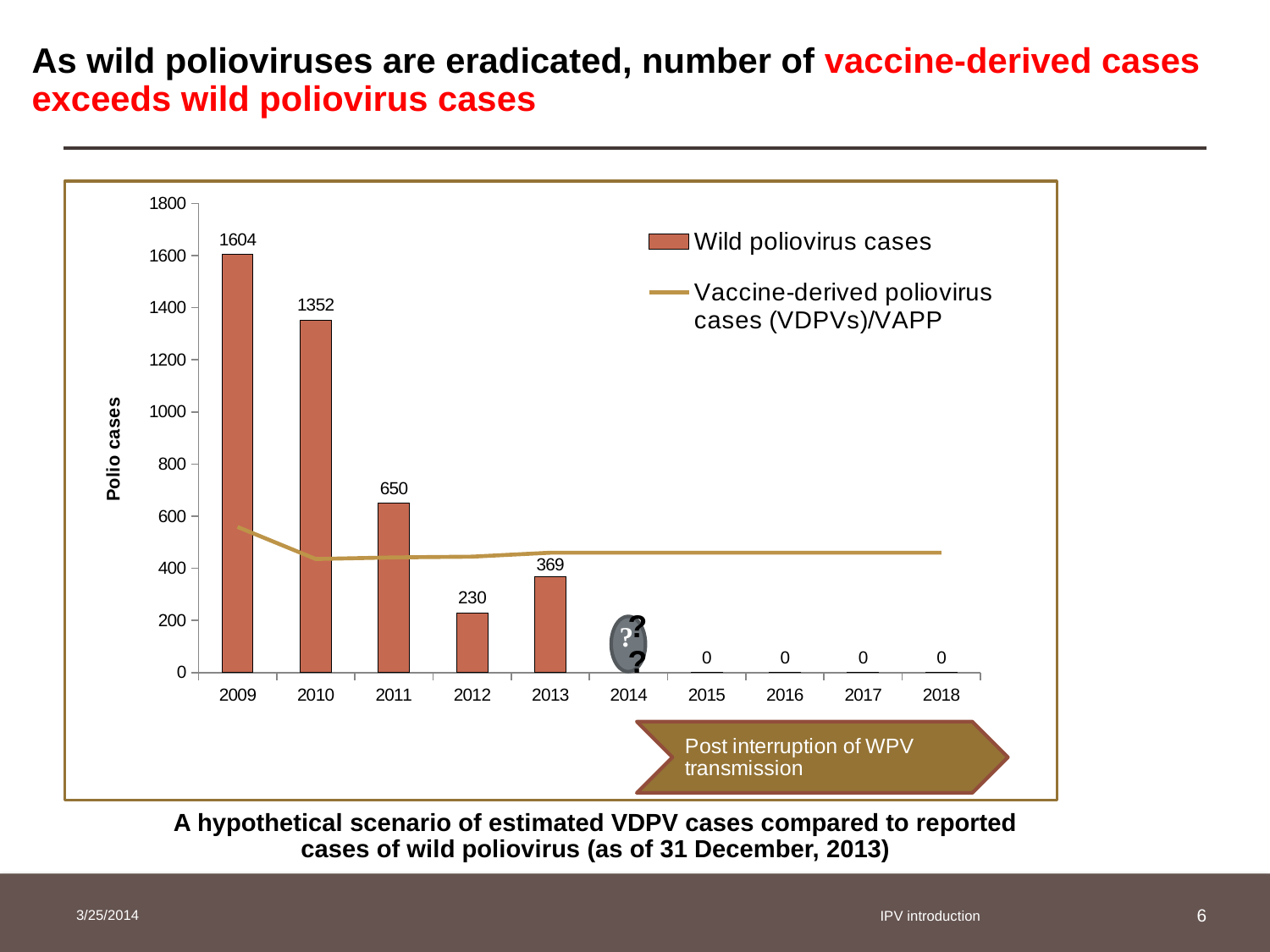

# As wild polioviruses are eradicated, number of vaccine-derived cases exceeds wild poliovirus cases

### Chart

| Category |  | Vaccine-derived poliovirus cases (VDPVs)/VAPP |
|---|---|---|
| 2009 | 1604.0 | 559.0 |
| 2010 | 1352.0 | 436.0 |
| 2011 | 650.0 | 442.0 |
| 2012 | 230.0 | 445.0 |
| 2013 | 369.0 | 460.0 |
| 2014 | None | 460.0 |
| 2015 | 0.0 | 460.0 |
| 2016 | 0.0 | 460.0 |
| 2017 | 0.0 | 460.0 |
| 2018 | 0.0 | 460.0 |
A hypothetical scenario of estimated VDPV cases compared to reported cases of wild poliovirus (as of 31 December, 2013)
3/25/2014
IPV introduction
6